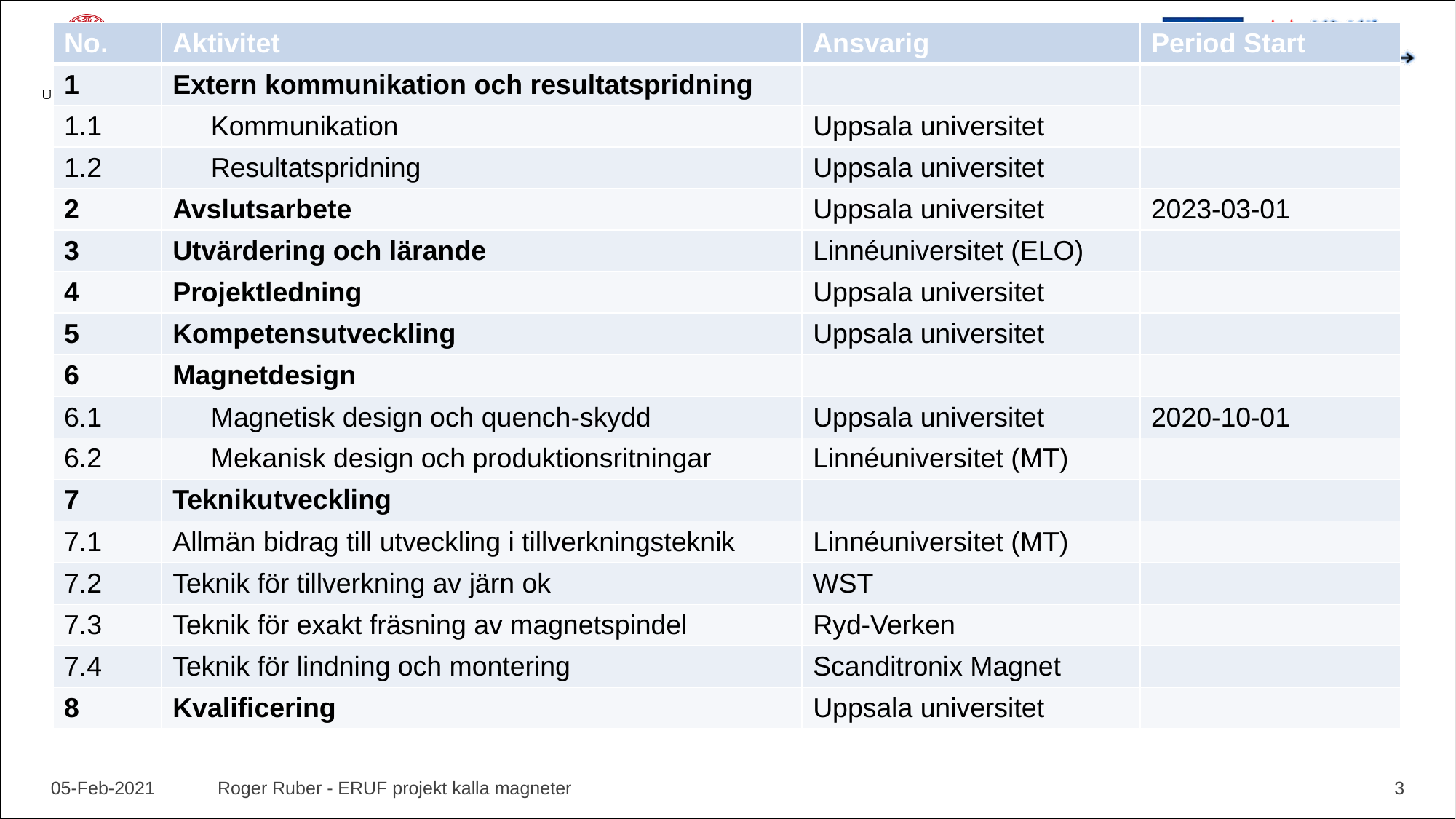

| No. | Aktivitet | Ansvarig | Period Start |
| --- | --- | --- | --- |
| 1 | Extern kommunikation och resultatspridning |  |  |
| 1.1 | Kommunikation | Uppsala universitet |  |
| 1.2 | Resultatspridning | Uppsala universitet |  |
| 2 | Avslutsarbete | Uppsala universitet | 2023-03-01 |
| 3 | Utvärdering och lärande | Linnéuniversitet (ELO) |  |
| 4 | Projektledning | Uppsala universitet |  |
| 5 | Kompetensutveckling | Uppsala universitet |  |
| 6 | Magnetdesign |  |  |
| 6.1 | Magnetisk design och quench-skydd | Uppsala universitet | 2020-10-01 |
| 6.2 | Mekanisk design och produktionsritningar | Linnéuniversitet (MT) |  |
| 7 | Teknikutveckling |  |  |
| 7.1 | Allmän bidrag till utveckling i tillverkningsteknik | Linnéuniversitet (MT) |  |
| 7.2 | Teknik för tillverkning av järn ok | WST |  |
| 7.3 | Teknik för exakt fräsning av magnetspindel | Ryd-Verken |  |
| 7.4 | Teknik för lindning och montering | Scanditronix Magnet |  |
| 8 | Kvalificering | Uppsala universitet |  |
# Aktivitet och uppgifter
05-Feb-2021
Roger Ruber - ERUF projekt kalla magneter
3